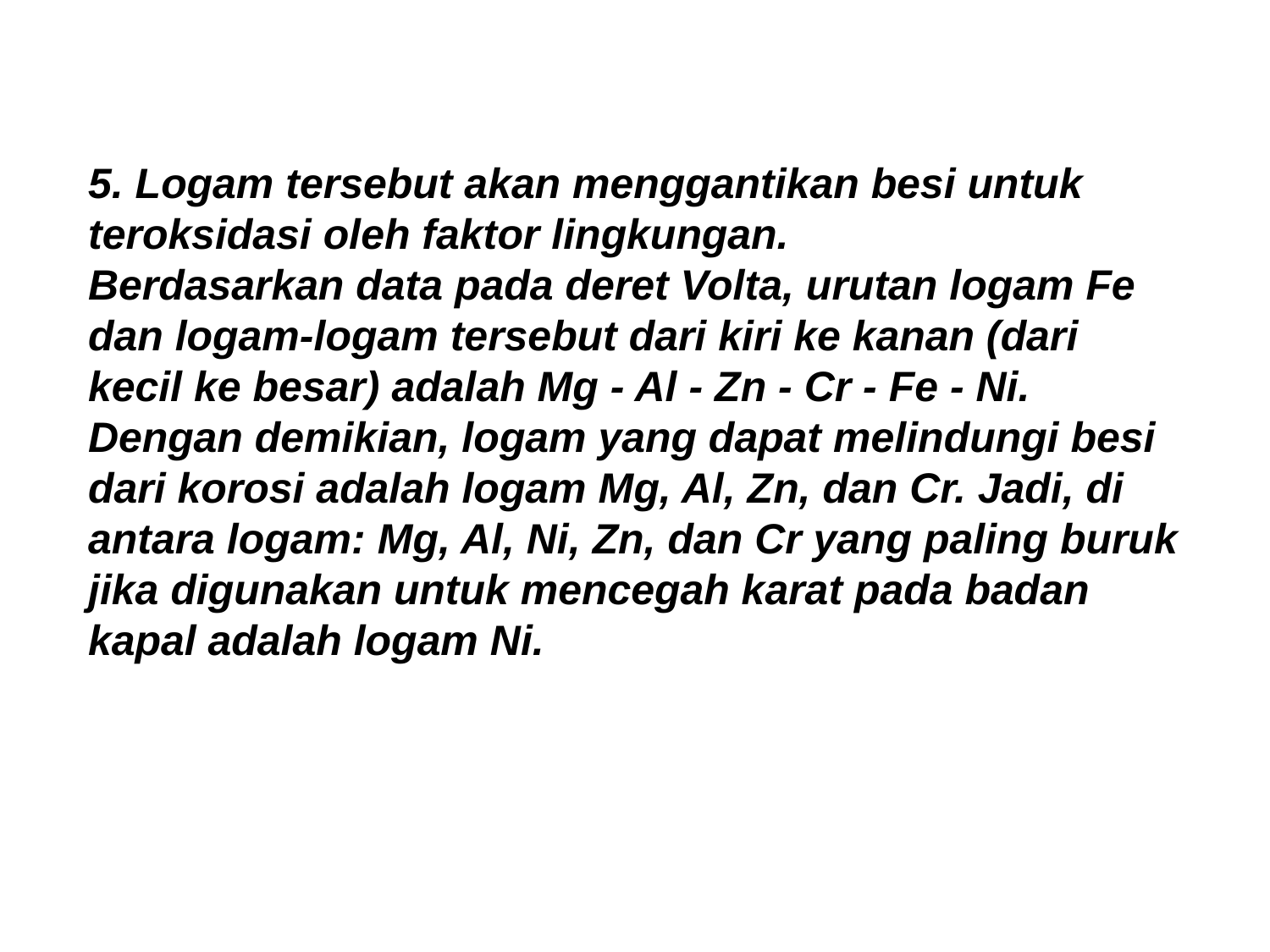

5. Logam tersebut akan menggantikan besi untuk teroksidasi oleh faktor lingkungan.
Berdasarkan data pada deret Volta, urutan logam Fe dan logam-logam tersebut dari kiri ke kanan (dari kecil ke besar) adalah Mg - Al - Zn - Cr - Fe - Ni. Dengan demikian, logam yang dapat melindungi besi dari korosi adalah logam Mg, Al, Zn, dan Cr. Jadi, di antara logam: Mg, Al, Ni, Zn, dan Cr yang paling buruk jika digunakan untuk mencegah karat pada badan kapal adalah logam Ni.